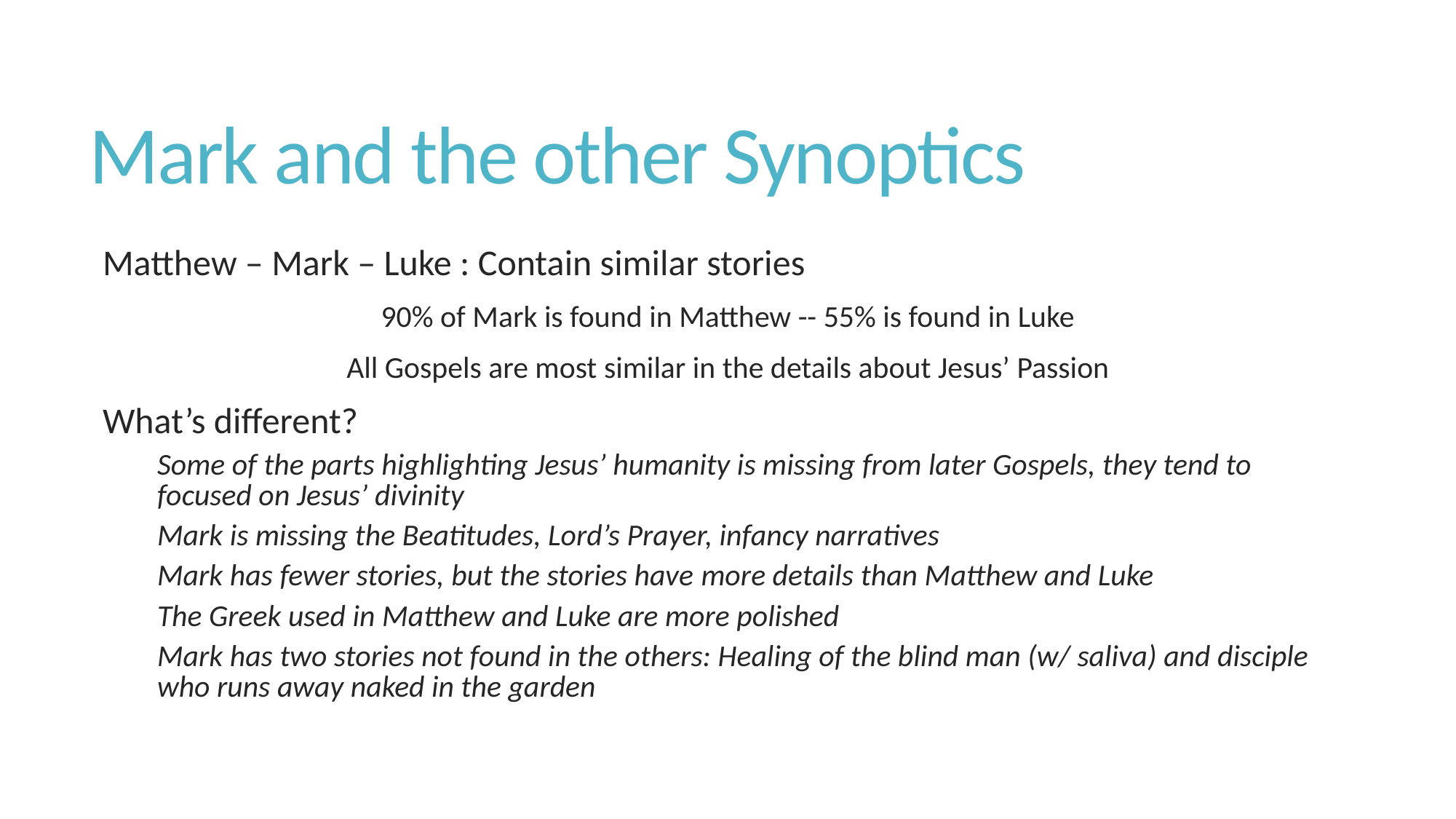

# Mark and the other Synoptics
Matthew – Mark – Luke : Contain similar stories
90% of Mark is found in Matthew -- 55% is found in Luke
All Gospels are most similar in the details about Jesus’ Passion
What’s different?
Some of the parts highlighting Jesus’ humanity is missing from later Gospels, they tend to focused on Jesus’ divinity
Mark is missing the Beatitudes, Lord’s Prayer, infancy narratives
Mark has fewer stories, but the stories have more details than Matthew and Luke
The Greek used in Matthew and Luke are more polished
Mark has two stories not found in the others: Healing of the blind man (w/ saliva) and disciple who runs away naked in the garden